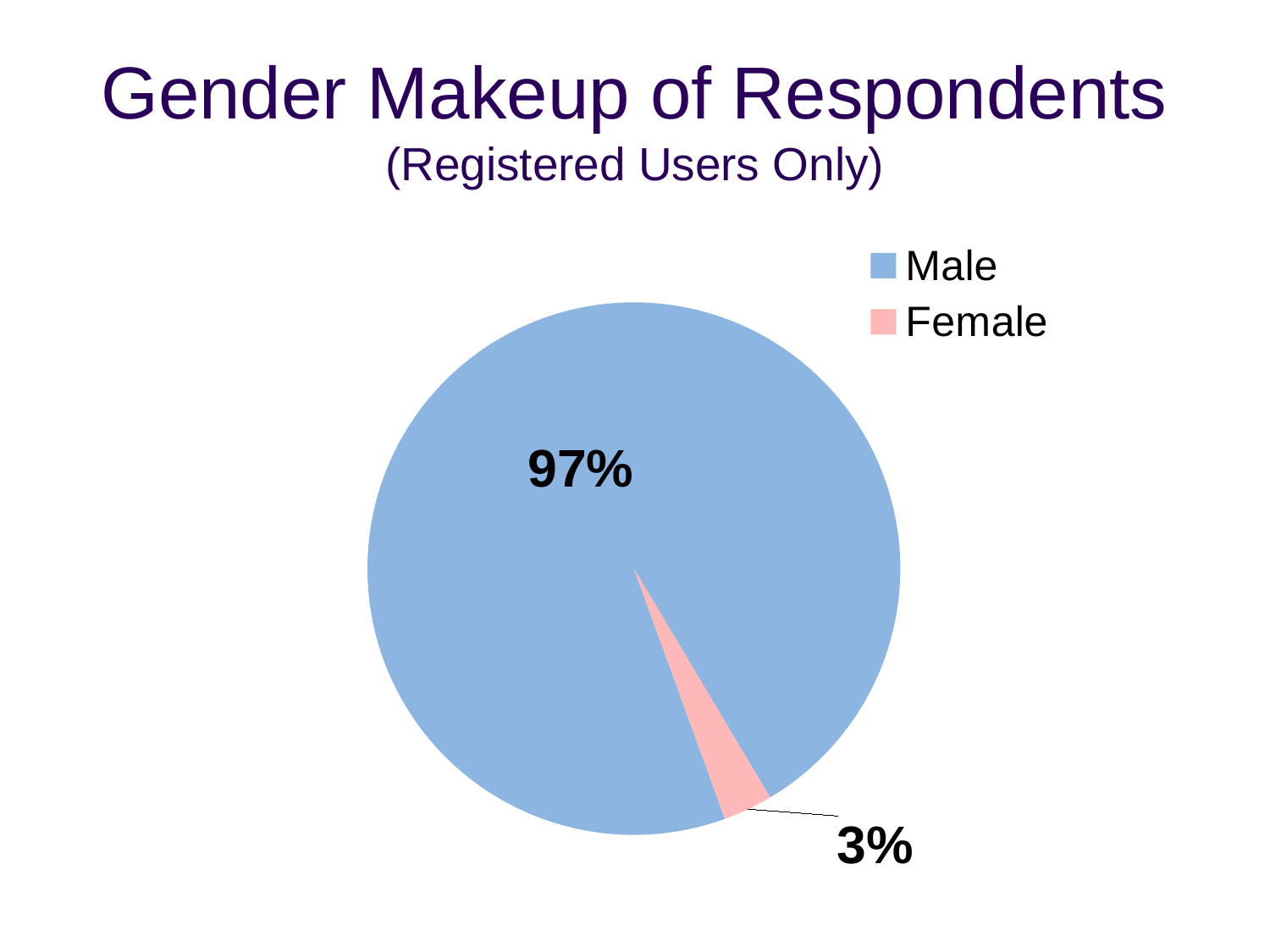

# Gender Makeup of Respondents (Registered Users Only)

### Chart

| Category | Editors by Gender |
|---|---|
| Male | 227.0 |
| Female | 7.0 |